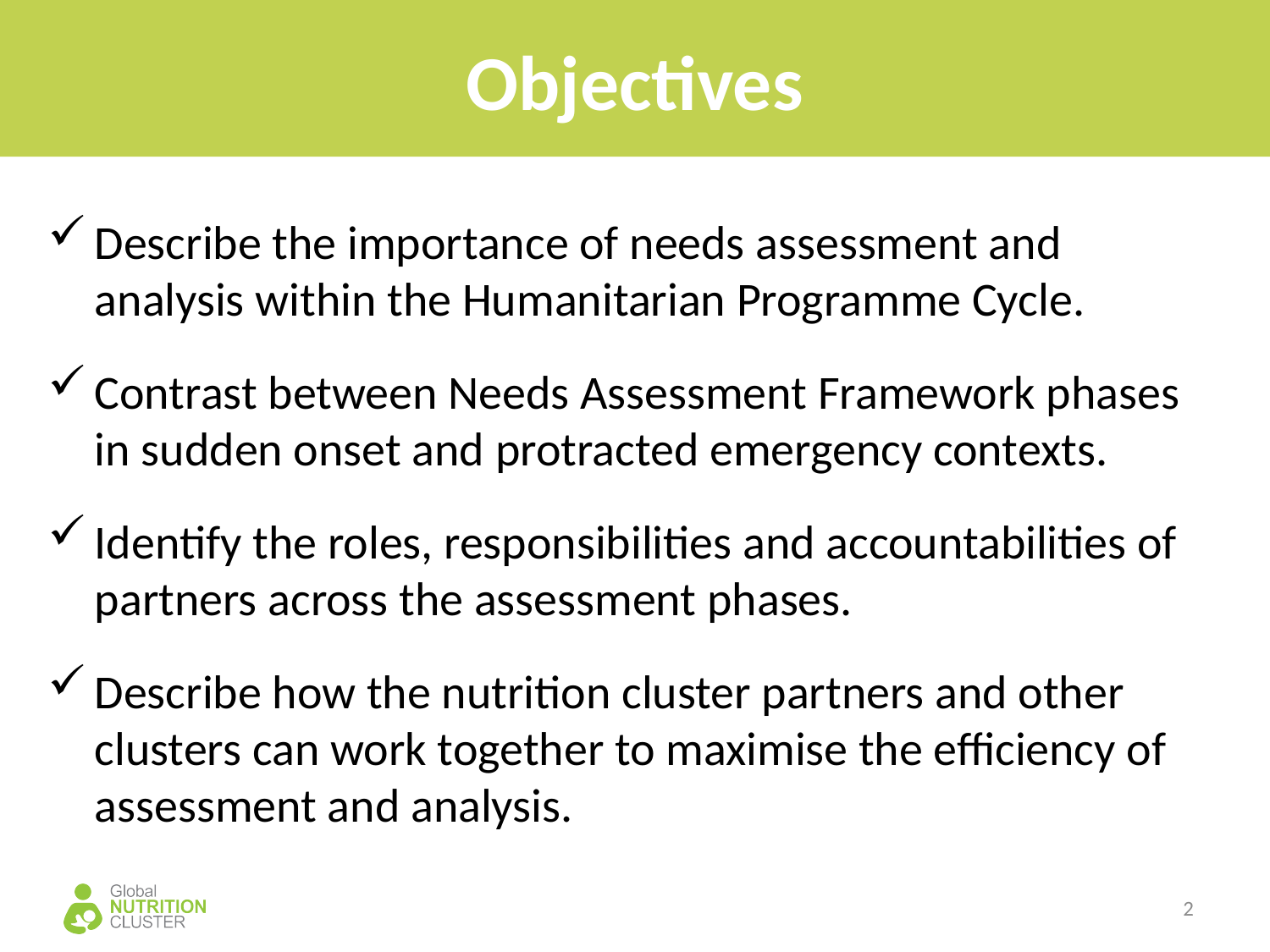

Objectives
Describe the importance of needs assessment and analysis within the Humanitarian Programme Cycle.
Contrast between Needs Assessment Framework phases in sudden onset and protracted emergency contexts.
Identify the roles, responsibilities and accountabilities of partners across the assessment phases.
Describe how the nutrition cluster partners and other clusters can work together to maximise the efficiency of assessment and analysis.
2